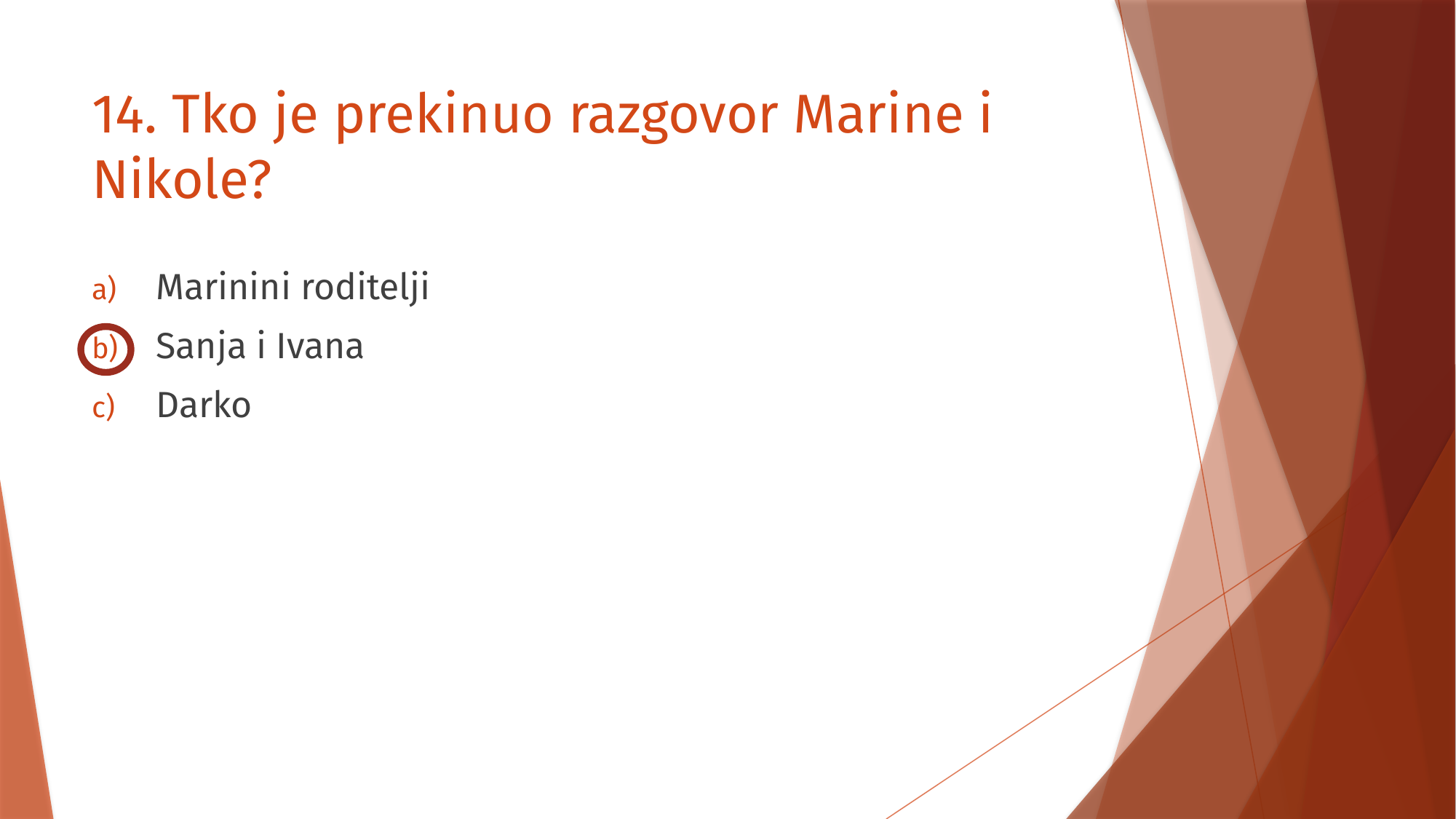

# 14. Tko je prekinuo razgovor Marine i Nikole?
 Marinini roditelji
 Sanja i Ivana
 Darko